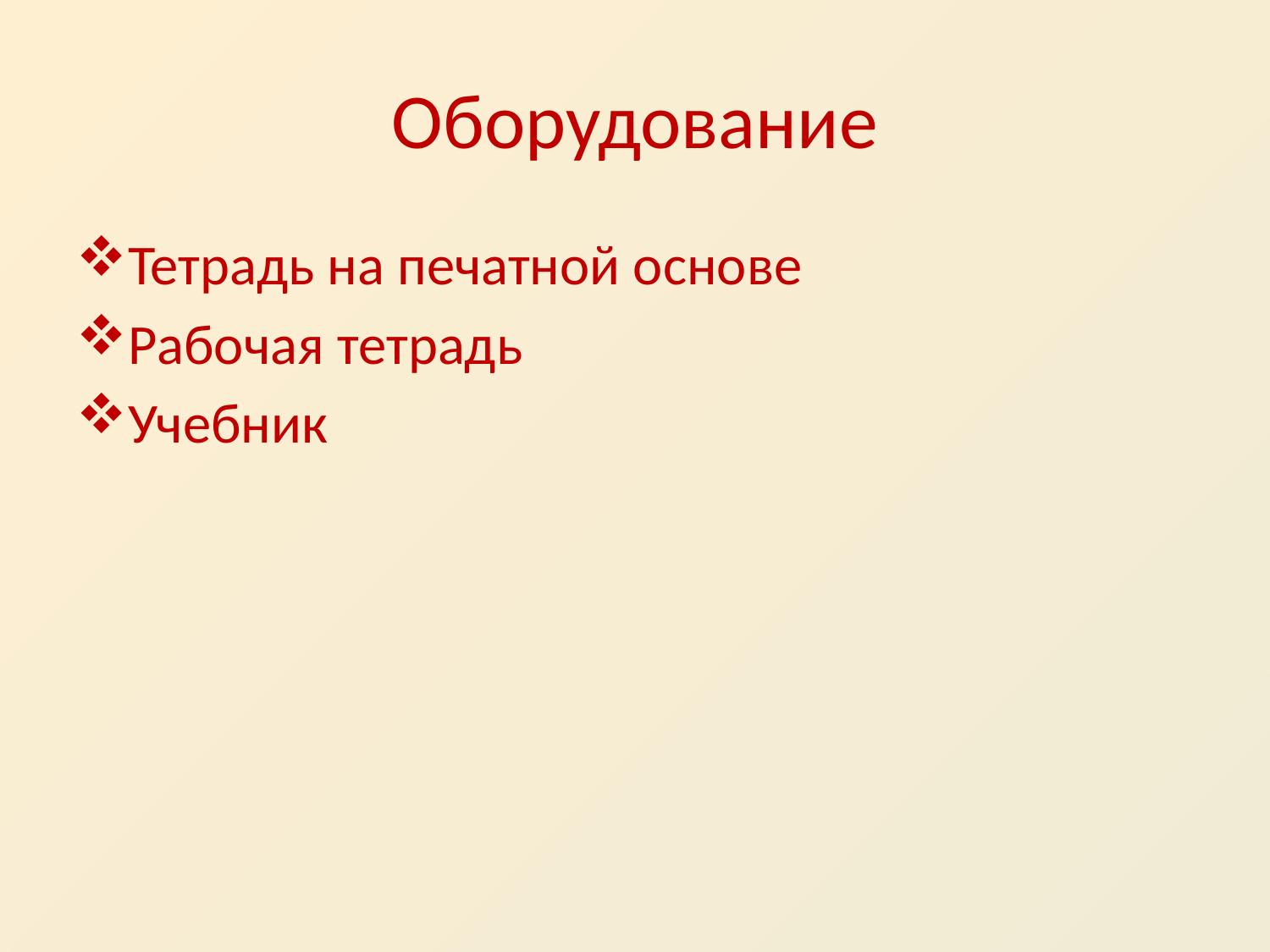

# Оборудование
Тетрадь на печатной основе
Рабочая тетрадь
Учебник